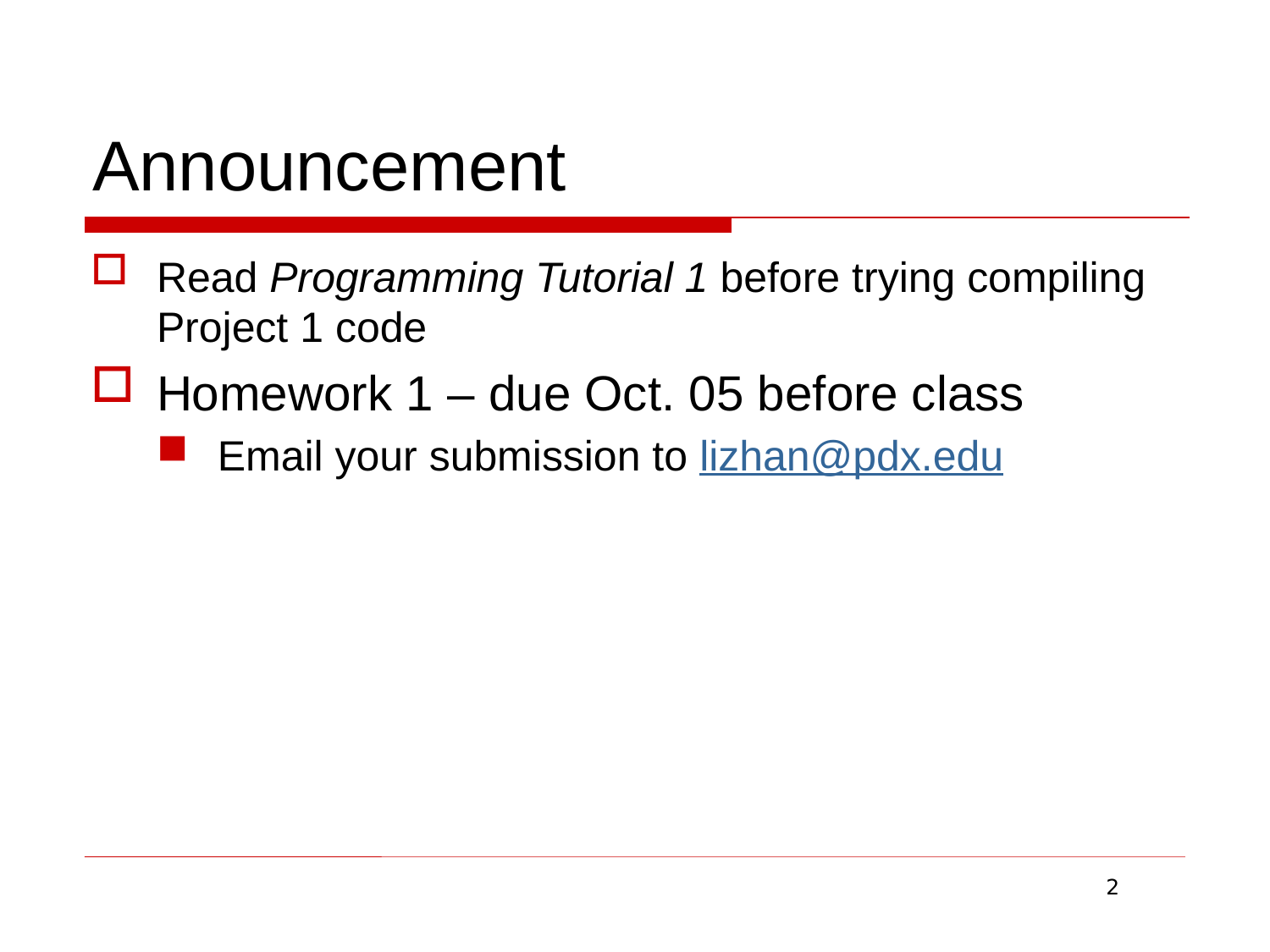

# Announcement
Read Programming Tutorial 1 before trying compiling Project 1 code
Homework 1 – due Oct. 05 before class
Email your submission to lizhan@pdx.edu

2